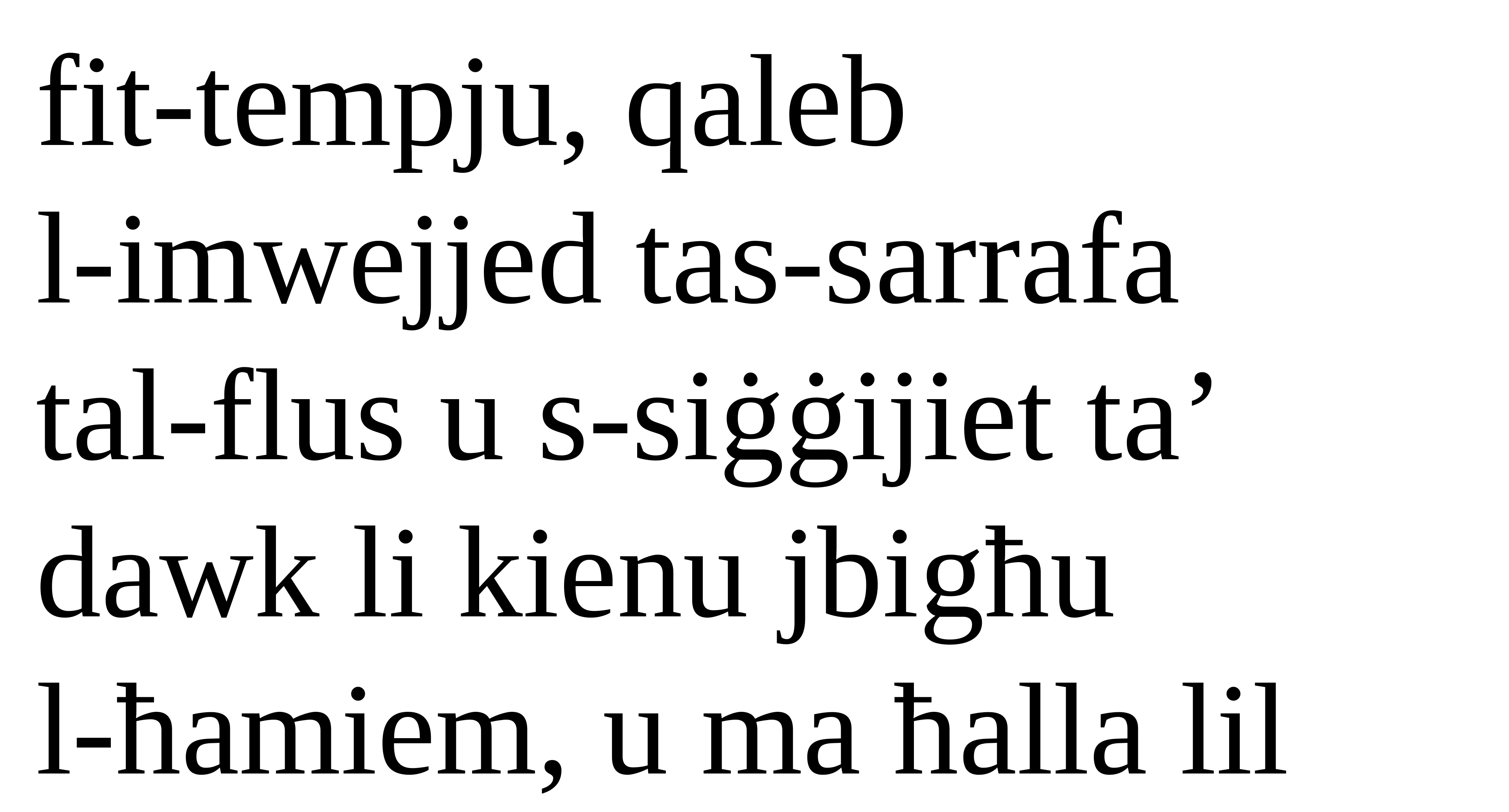

fit-tempju, qaleb
l-imwejjed tas-sarrafa
tal-flus u s-siġġijiet ta’ dawk li kienu jbigħu
l-ħamiem, u ma ħalla lil